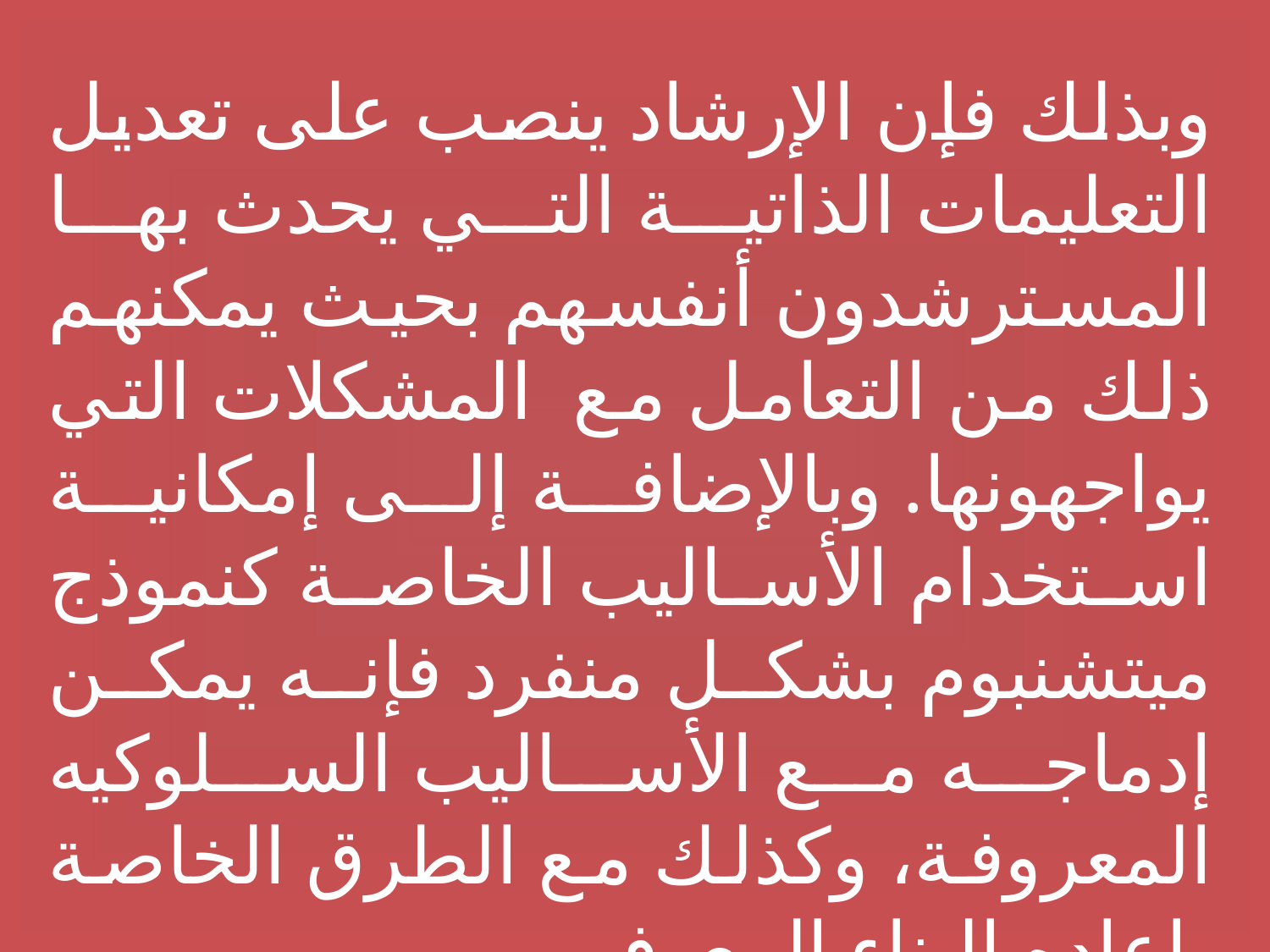

وبذلك فإن الإرشاد ينصب على تعديل التعليمات الذاتية التي يحدث بها المسترشدون أنفسهم بحيث يمكنهم ذلك من التعامل مع  المشكلات التي يواجهونها. وبالإضافة إلى إمكانية استخدام الأساليب الخاصة كنموذج ميتشنبوم بشكل منفرد فإنه يمكن إدماجه مع الأساليب السلوكيه المعروفة، وكذلك مع الطرق الخاصة بإعاده البناء المعرفى.